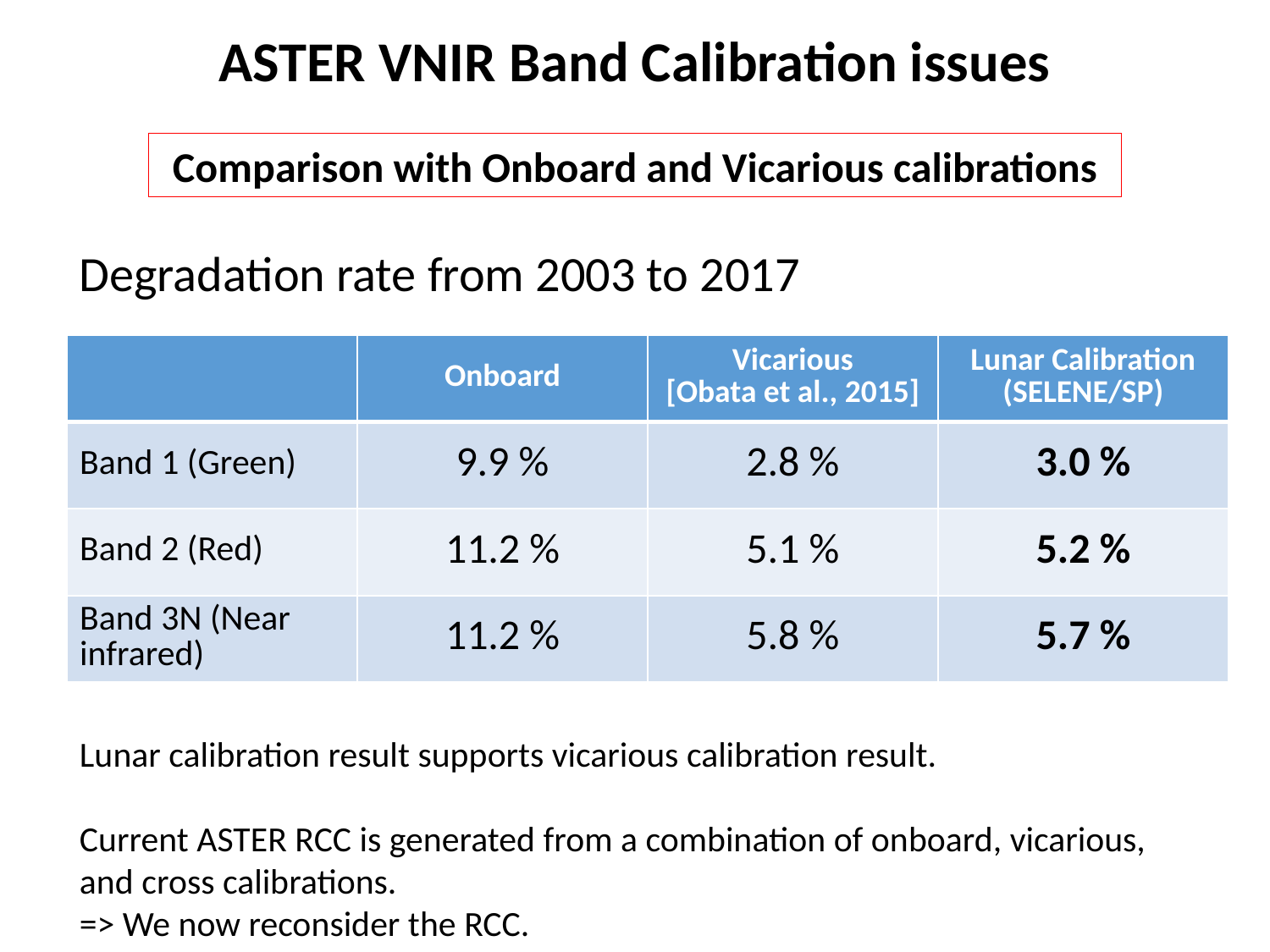

ASTER VNIR Band Calibration issues
Comparison with Onboard and Vicarious calibrations
Degradation rate from 2003 to 2017
|  | Onboard | Vicarious [Obata et al., 2015] | Lunar Calibration (SELENE/SP) |
| --- | --- | --- | --- |
| Band 1 (Green) | 9.9 % | 2.8 % | 3.0 % |
| Band 2 (Red) | 11.2 % | 5.1 % | 5.2 % |
| Band 3N (Near infrared) | 11.2 % | 5.8 % | 5.7 % |
Lunar calibration result supports vicarious calibration result.

Current ASTER RCC is generated from a combination of onboard, vicarious, and cross calibrations.
=> We now reconsider the RCC.